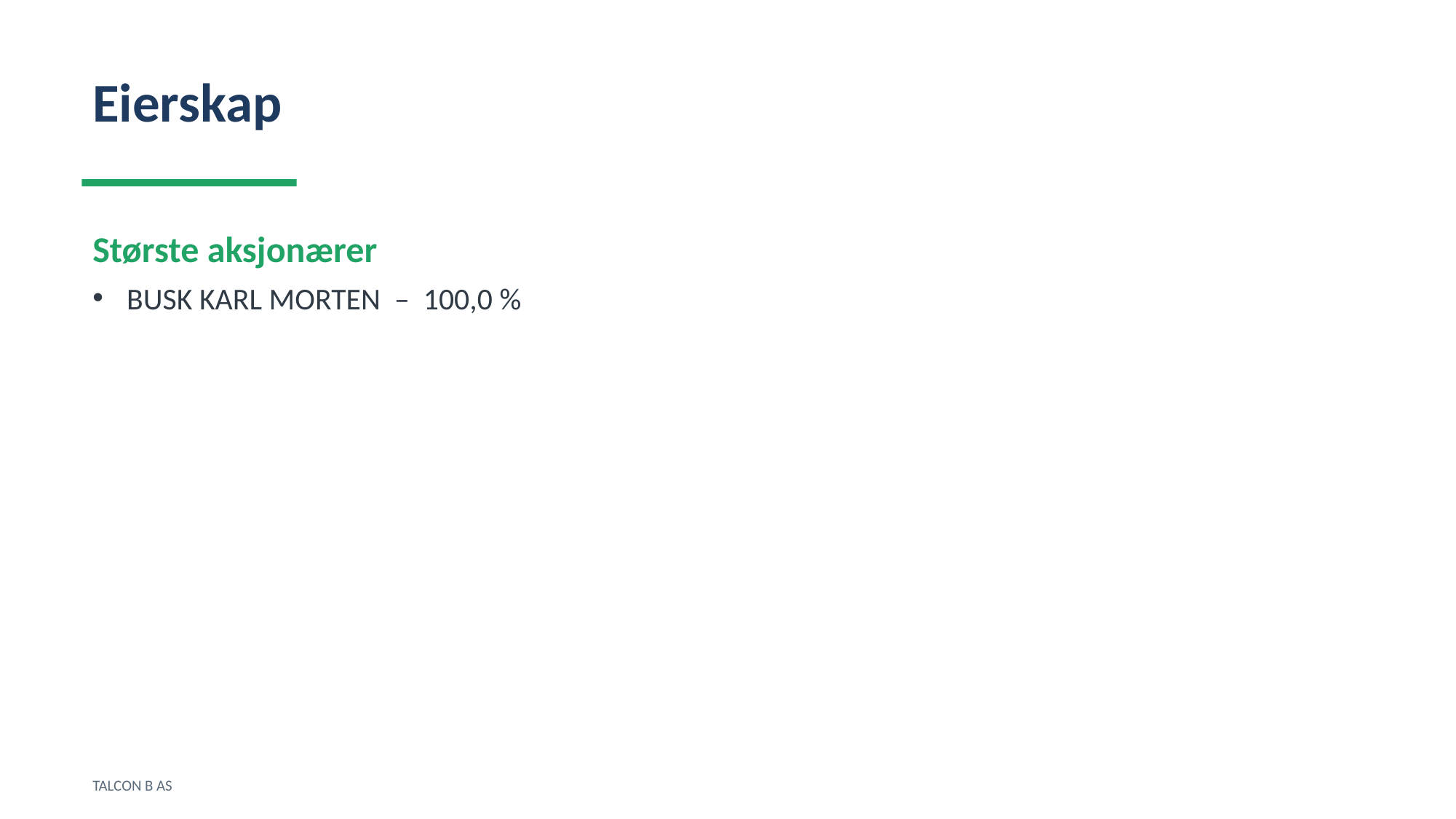

Eierskap

Største aksjonærer
BUSK KARL MORTEN  –  100,0 %
TALCON B AS